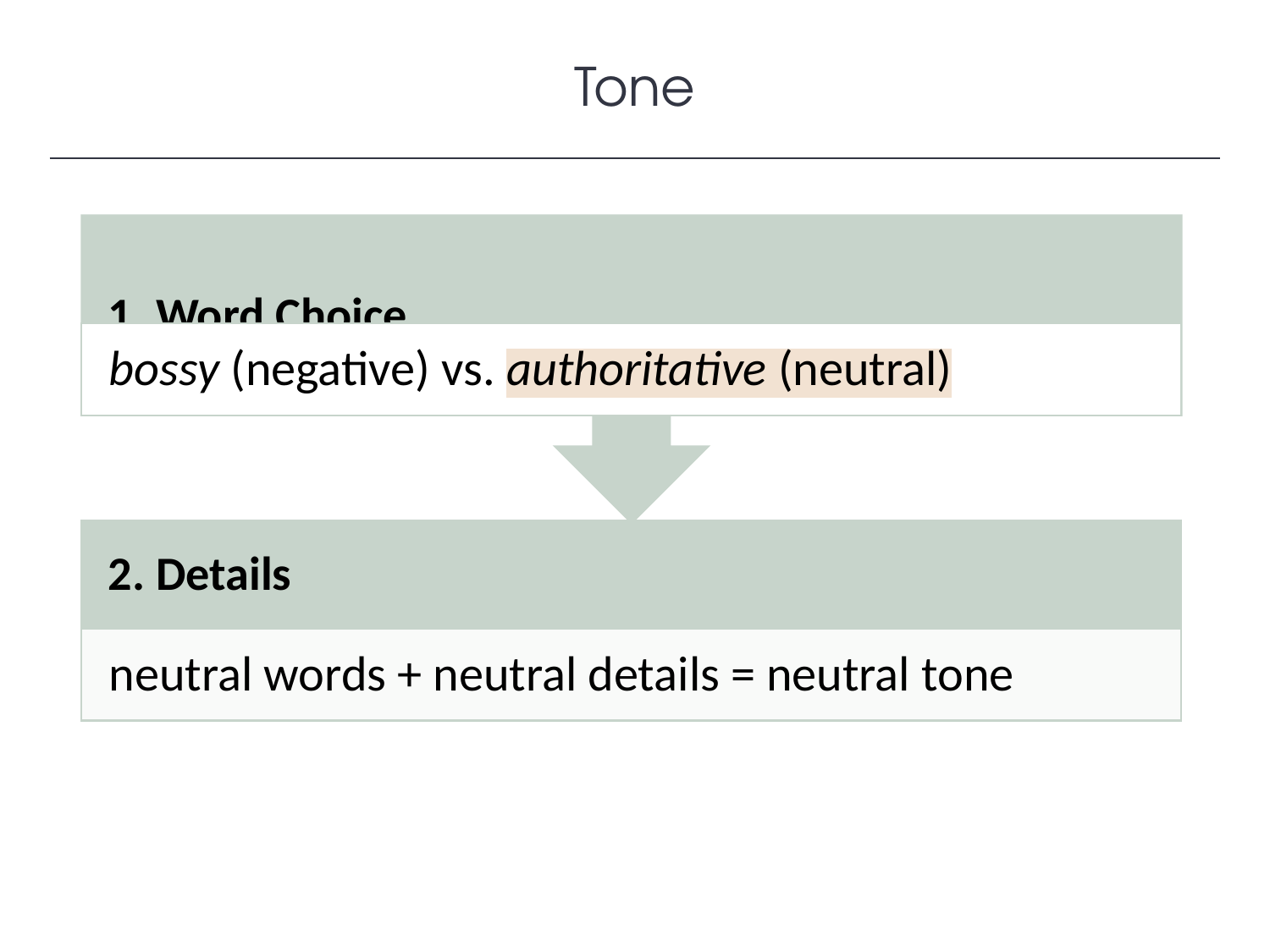

Tone
HAWKES LEARNING
2. Details
neutral words + neutral details = neutral tone
1. Word Choice
bossy (negative) vs. authoritative (neutral)